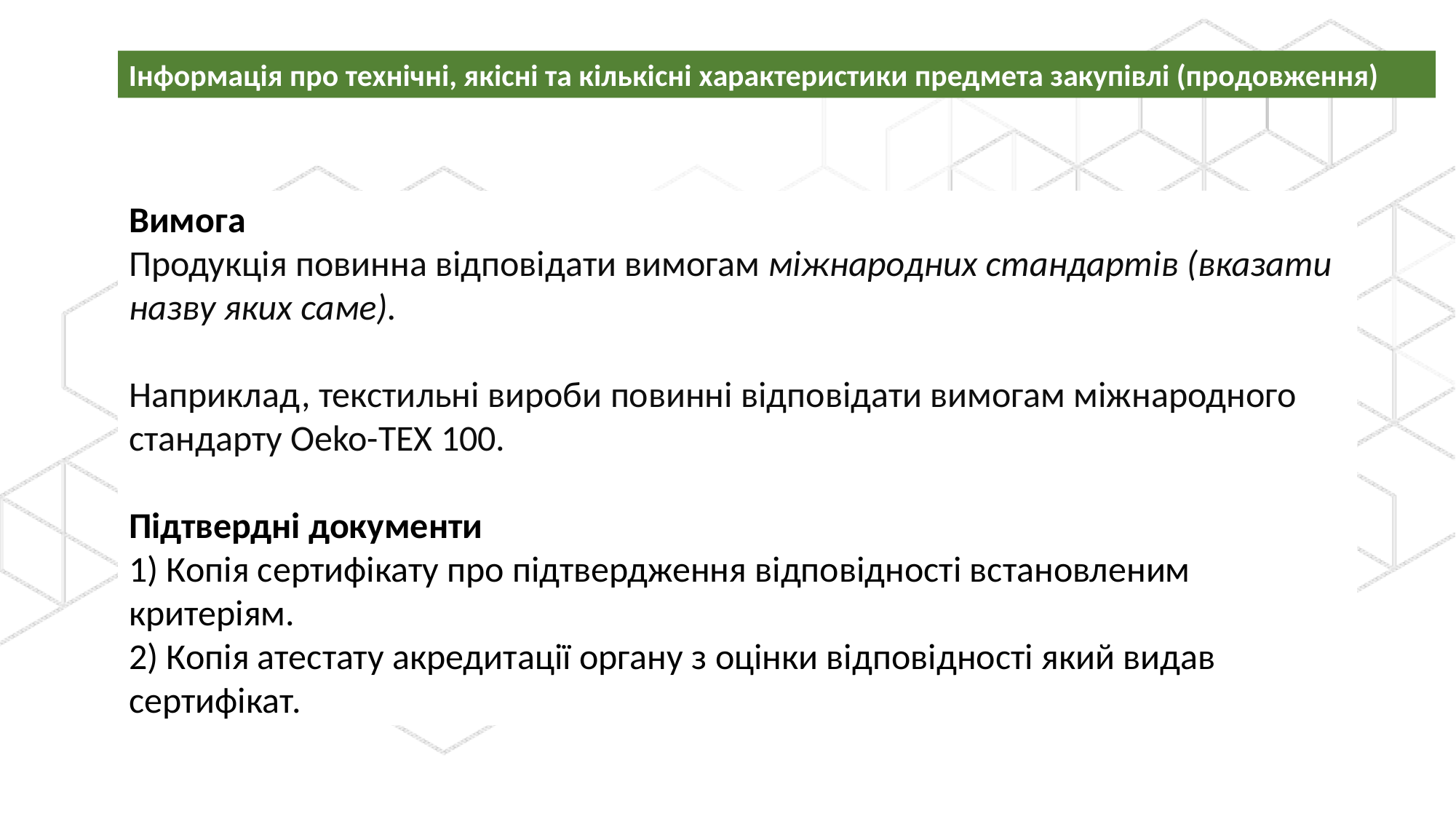

Інформація про технічні, якісні та кількісні характеристики предмета закупівлі (продовження)
Вимога
Продукція повинна відповідати вимогам міжнародних стандартів (вказати назву яких саме).

Наприклад, текстильні вироби повинні відповідати вимогам міжнародного стандарту Oeko-TEX 100.

Підтвердні документи
1) Копія сертифікату про підтвердження відповідності встановленим критеріям.
2) Копія атестату акредитації органу з оцінки відповідності який видав сертифікат.